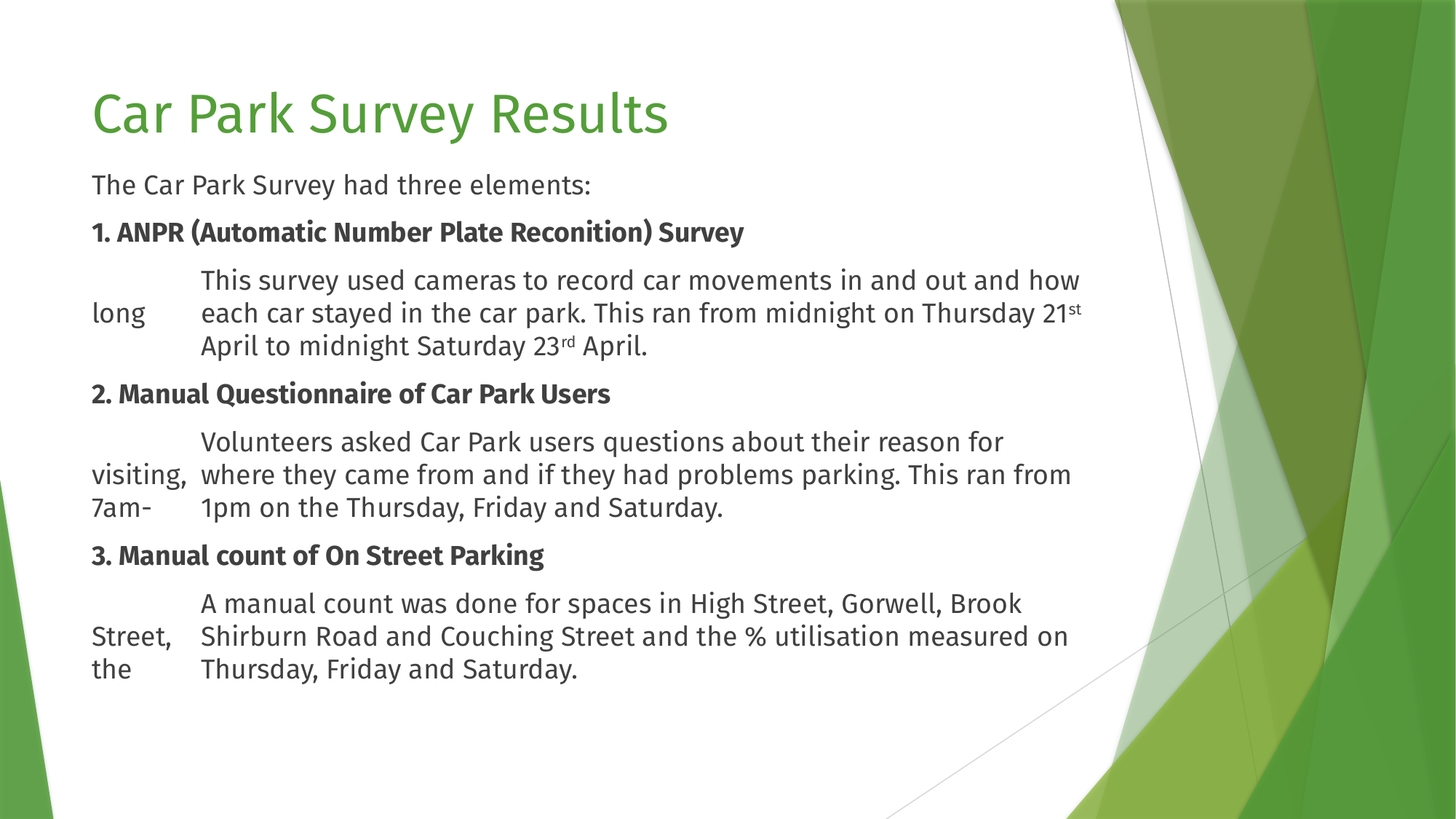

# Car Park Survey Results
The Car Park Survey had three elements:
1. ANPR (Automatic Number Plate Reconition) Survey
	This survey used cameras to record car movements in and out and how long 	each car stayed in the car park. This ran from midnight on Thursday 21st 	April to midnight Saturday 23rd April.
2. Manual Questionnaire of Car Park Users
	Volunteers asked Car Park users questions about their reason for visiting, 	where they came from and if they had problems parking. This ran from 7am-	1pm on the Thursday, Friday and Saturday.
3. Manual count of On Street Parking
	A manual count was done for spaces in High Street, Gorwell, Brook Street, 	Shirburn Road and Couching Street and the % utilisation measured on the 	Thursday, Friday and Saturday.